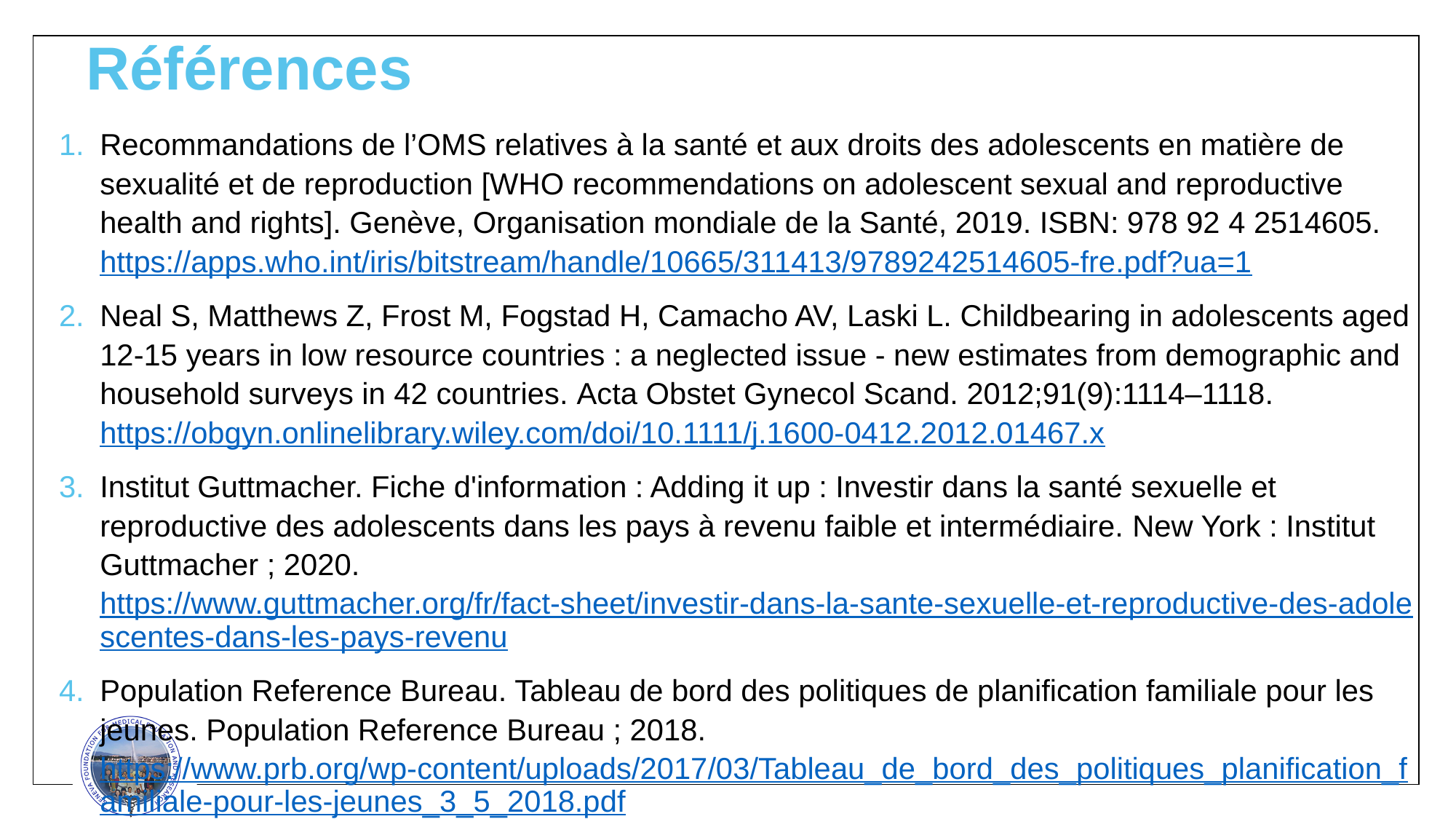

# Références
Recommandations de l’OMS relatives à la santé et aux droits des adolescents en matière de sexualité et de reproduction [WHO recommendations on adolescent sexual and reproductive health and rights]. Genève, Organisation mondiale de la Santé, 2019. ISBN: 978 92 4 2514605. https://apps.who.int/iris/bitstream/handle/10665/311413/9789242514605-fre.pdf?ua=1
Neal S, Matthews Z, Frost M, Fogstad H, Camacho AV, Laski L. Childbearing in adolescents aged 12-15 years in low resource countries : a neglected issue - new estimates from demographic and household surveys in 42 countries. Acta Obstet Gynecol Scand. 2012;91(9):1114–1118. https://obgyn.onlinelibrary.wiley.com/doi/10.1111/j.1600-0412.2012.01467.x
Institut Guttmacher. Fiche d'information : Adding it up : Investir dans la santé sexuelle et reproductive des adolescents dans les pays à revenu faible et intermédiaire. New York : Institut Guttmacher ; 2020. https://www.guttmacher.org/fr/fact-sheet/investir-dans-la-sante-sexuelle-et-reproductive-des-adolescentes-dans-les-pays-revenu
Population Reference Bureau. Tableau de bord des politiques de planification familiale pour les jeunes. Population Reference Bureau ; 2018. https://www.prb.org/wp-content/uploads/2017/03/Tableau_de_bord_des_politiques_planification_familiale-pour-les-jeunes_3_5_2018.pdf